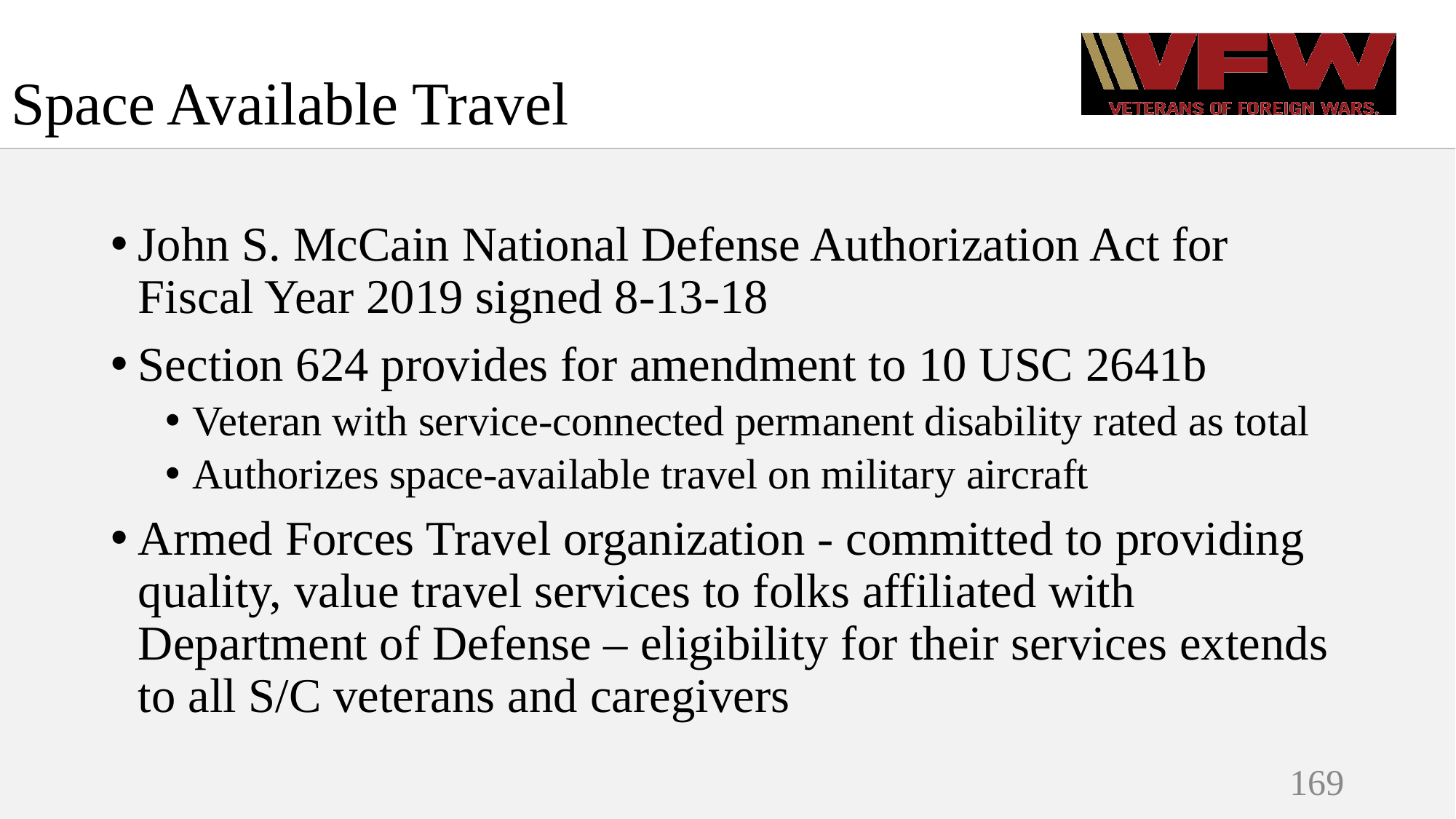

# Space Available Travel
John S. McCain National Defense Authorization Act for Fiscal Year 2019 signed 8-13-18
Section 624 provides for amendment to 10 USC 2641b
Veteran with service-connected permanent disability rated as total
Authorizes space-available travel on military aircraft
Armed Forces Travel organization - committed to providing quality, value travel services to folks affiliated with Department of Defense – eligibility for their services extends to all S/C veterans and caregivers
169